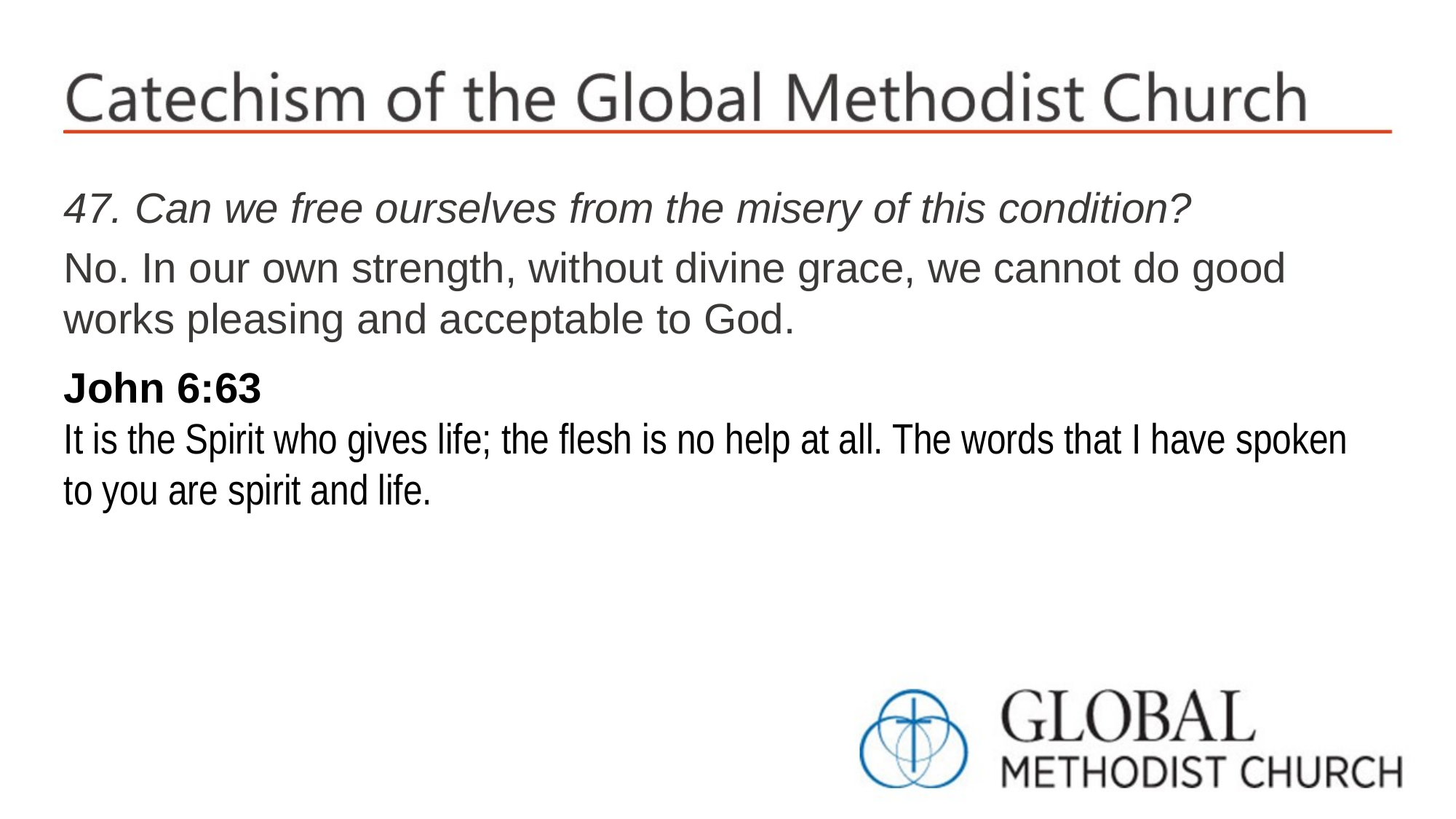

47. Can we free ourselves from the misery of this condition?
No. In our own strength, without divine grace, we cannot do good works pleasing and acceptable to God.
John 6:63
It is the Spirit who gives life; the flesh is no help at all. The words that I have spoken to you are spirit and life.